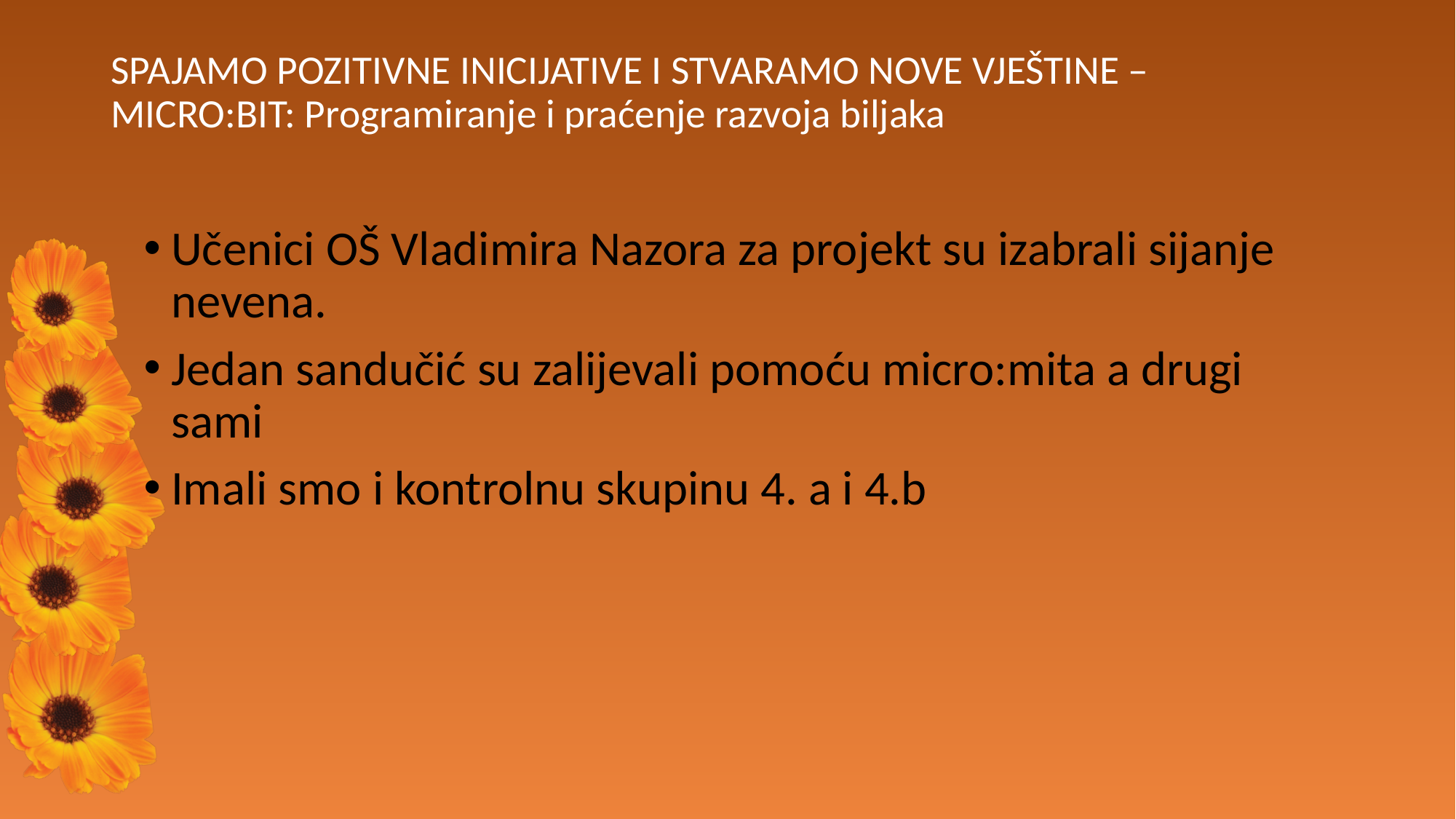

# SPAJAMO POZITIVNE INICIJATIVE I STVARAMO NOVE VJEŠTINE – MICRO:BIT: Programiranje i praćenje razvoja biljaka
Učenici OŠ Vladimira Nazora za projekt su izabrali sijanje nevena.
Jedan sandučić su zalijevali pomoću micro:mita a drugi sami
Imali smo i kontrolnu skupinu 4. a i 4.b